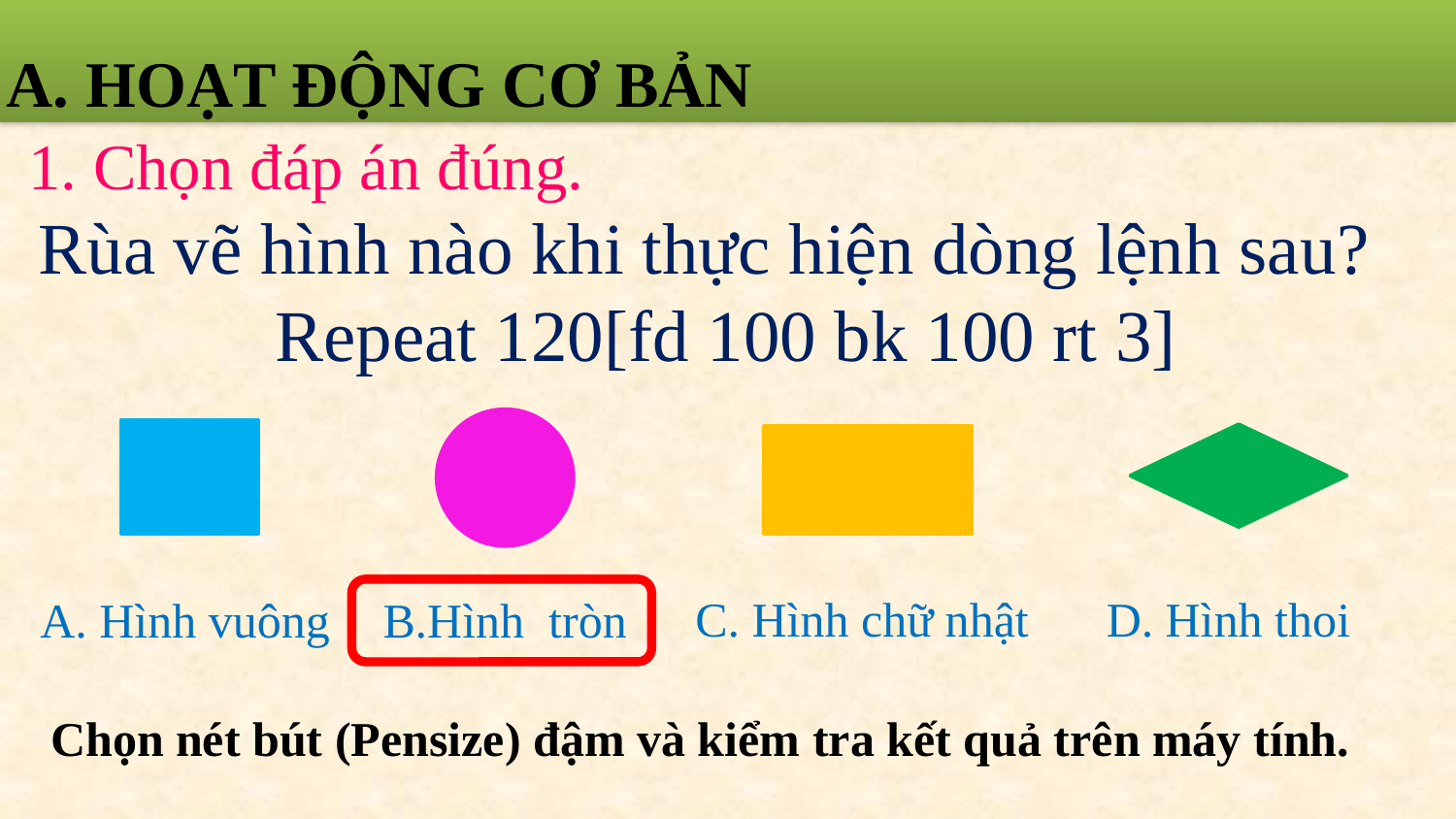

A. HOẠT ĐỘNG CƠ BẢN
1. Chọn đáp án đúng.
Rùa vẽ hình nào khi thực hiện dòng lệnh sau?
             Repeat 120[fd 100 bk 100 rt 3]

C. Hình chữ nhật
D. Hình thoi
A. Hình vuông
B.Hình  tròn
Chọn nét bút (Pensize) đậm và kiểm tra kết quả trên máy tính.